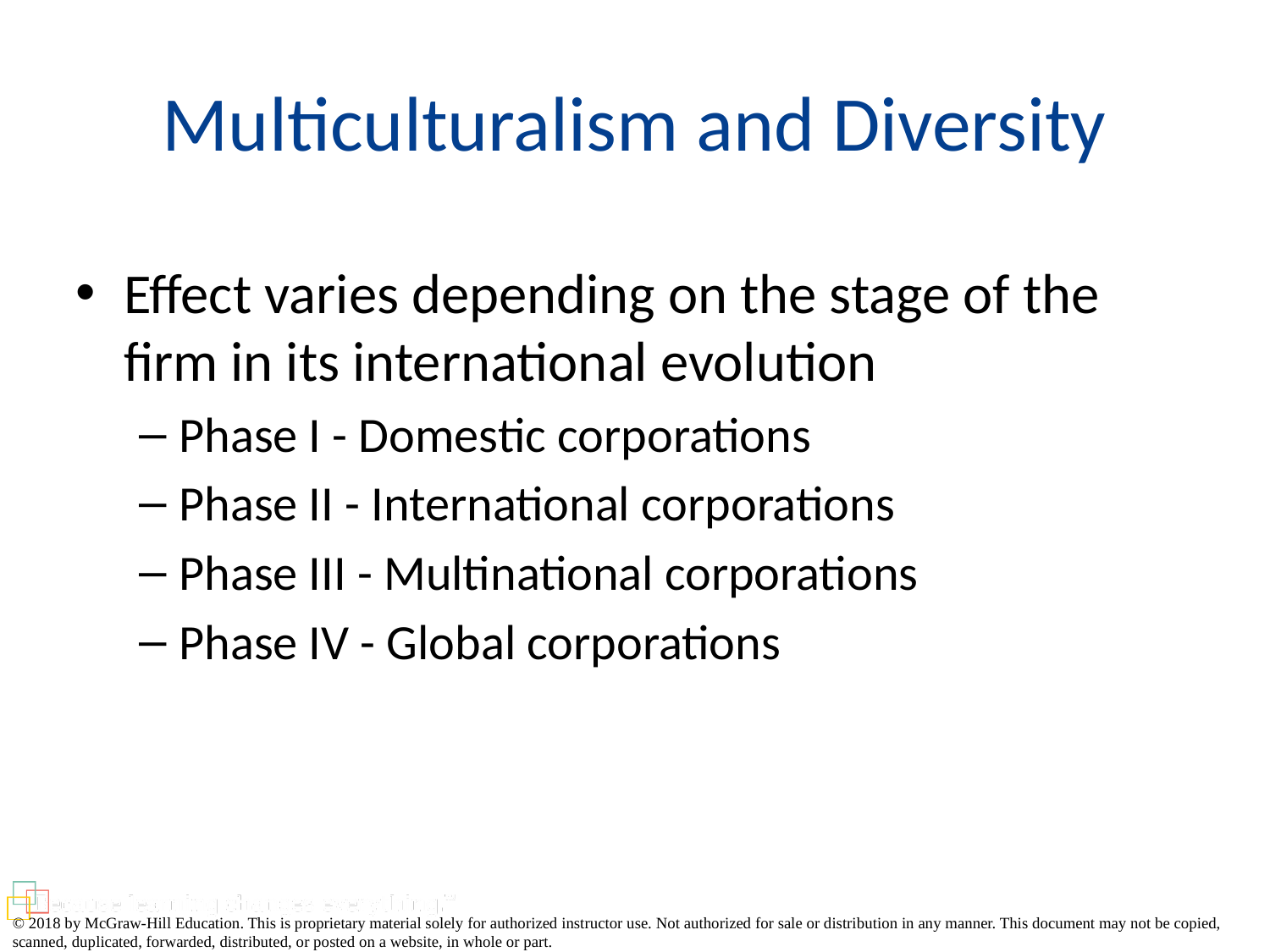

# Multiculturalism and Diversity
Effect varies depending on the stage of the firm in its international evolution
Phase I - Domestic corporations
Phase II - International corporations
Phase III - Multinational corporations
Phase IV - Global corporations